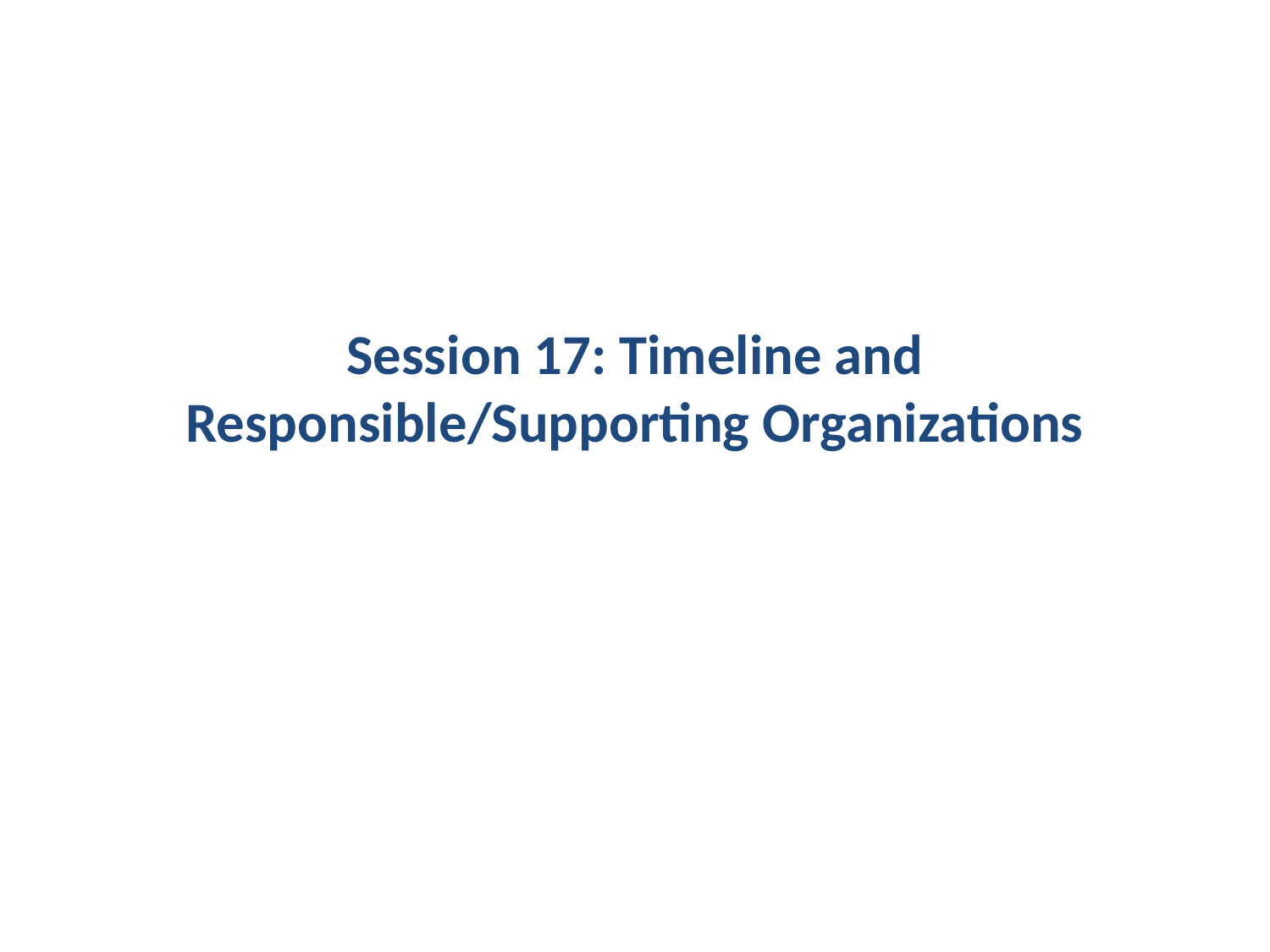

# Session 17: Timeline and Responsible/Supporting Organizations